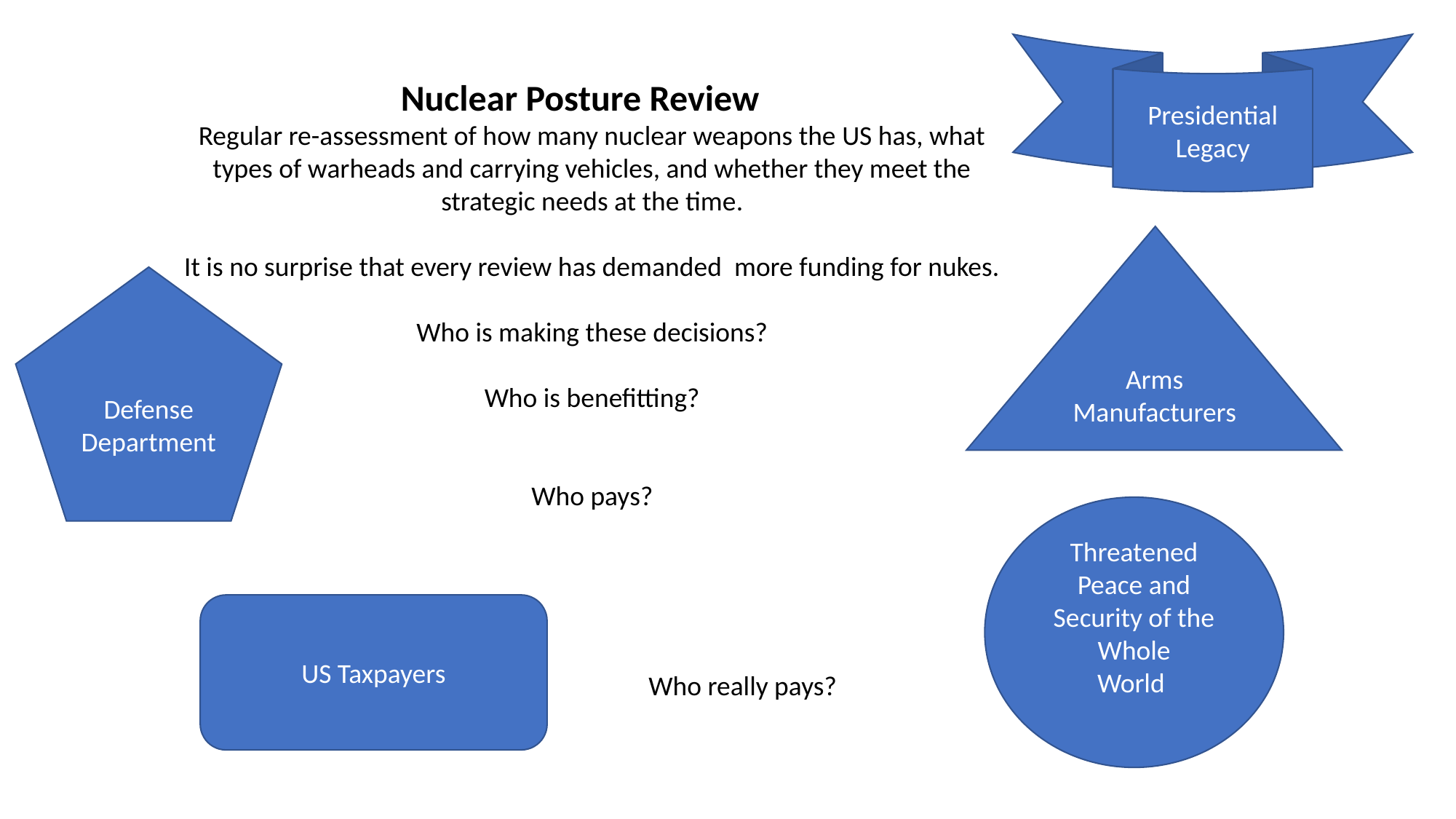

Presidential
Legacy
Nuclear Posture Review
Regular re-assessment of how many nuclear weapons the US has, what types of warheads and carrying vehicles, and whether they meet the strategic needs at the time.

It is no surprise that every review has demanded  more funding for nukes.

Who is making these decisions?

Who is benefitting?

Who pays?
Arms
Manufacturers
Defense
Department
Threatened
Peace and Security of the
Whole
World

US Taxpayers
Who really pays?